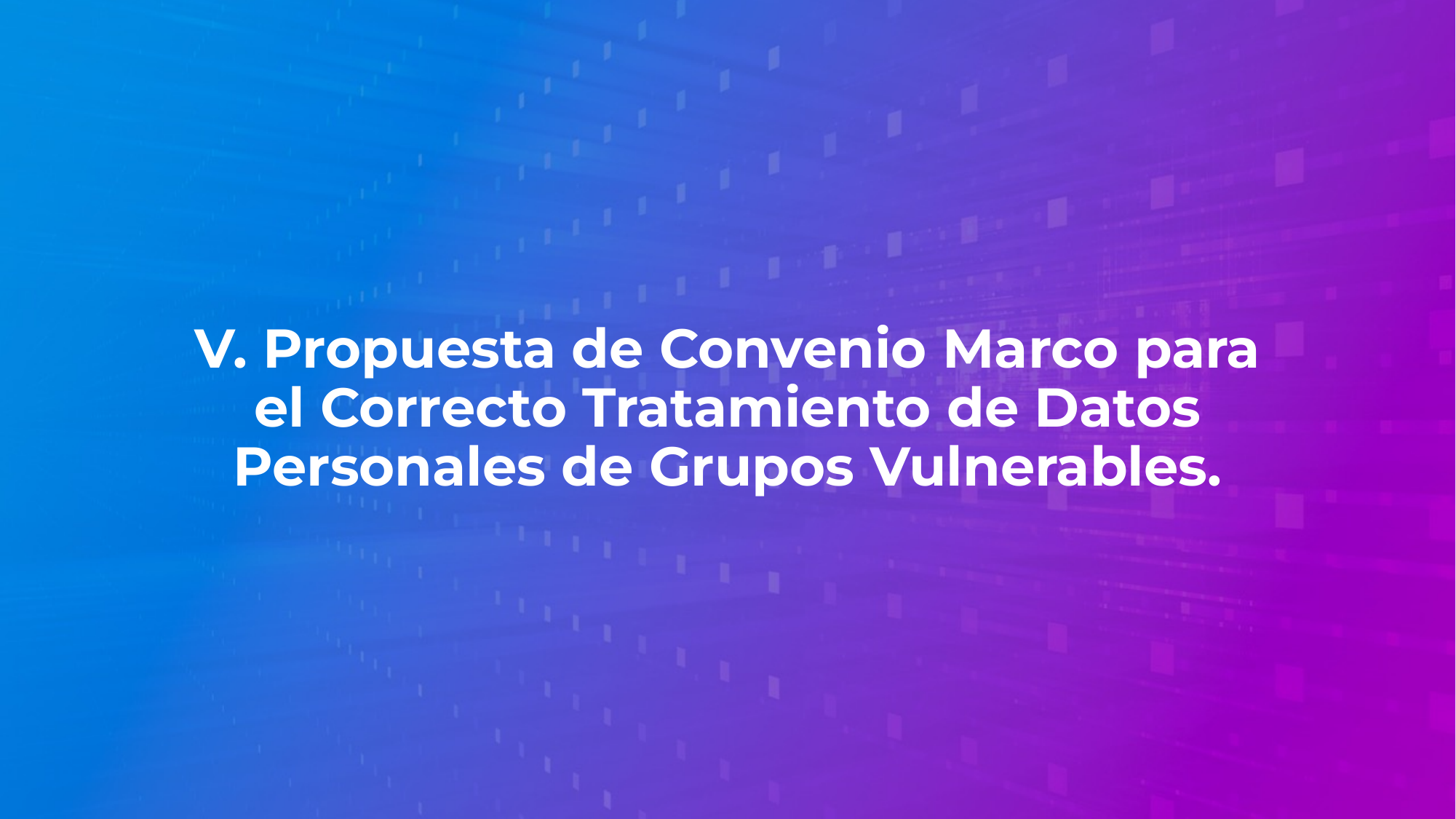

V. Propuesta de Convenio Marco para el Correcto Tratamiento de Datos Personales de Grupos Vulnerables.